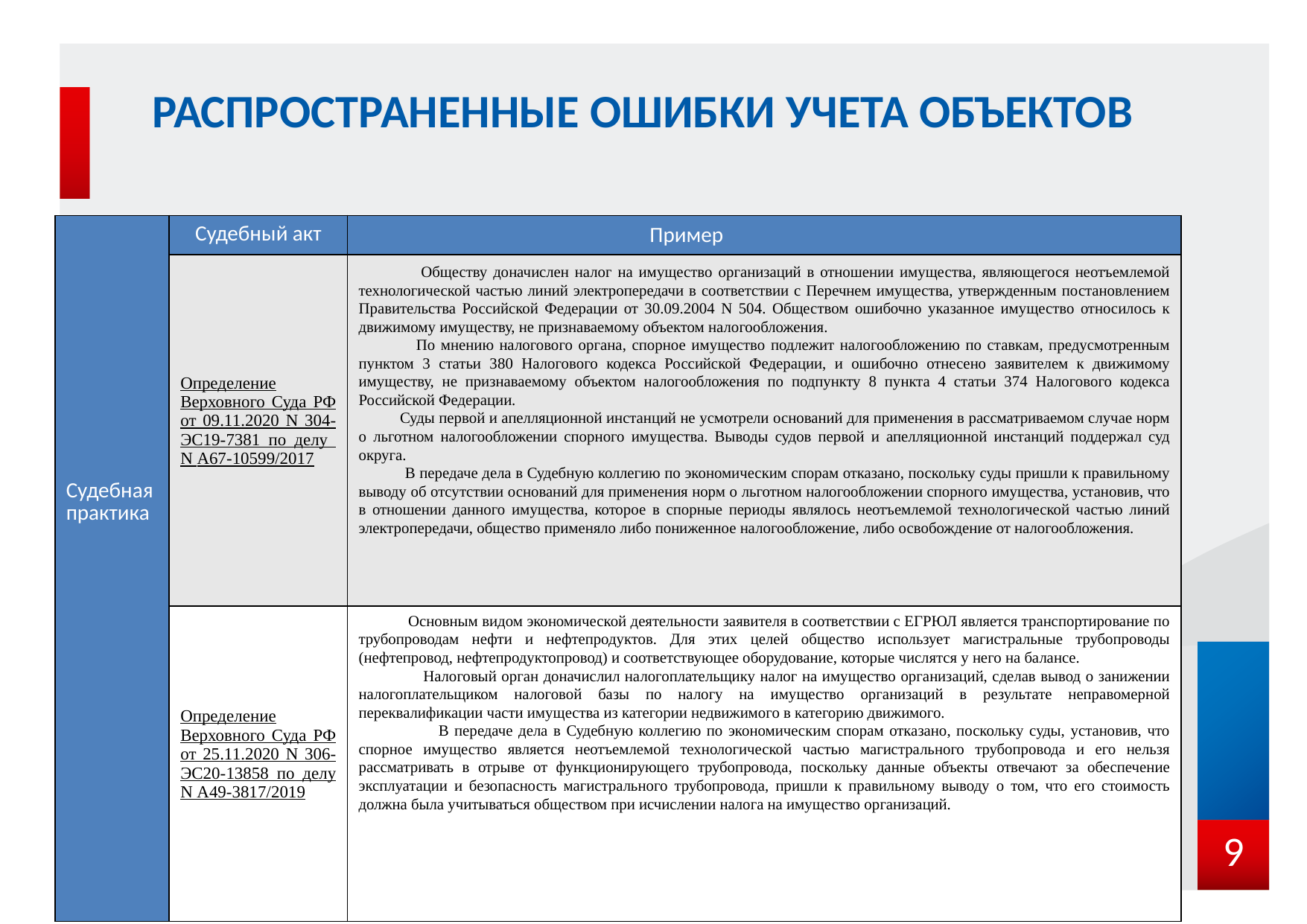

# Распространенные ошибки учета объектов
| Судебная практика | Судебный акт | Пример |
| --- | --- | --- |
|  | Определение Верховного Суда РФ от 09.11.2020 N 304-ЭС19-7381 по делу N А67-10599/2017 | Обществу доначислен налог на имущество организаций в отношении имущества, являющегося неотъемлемой технологической частью линий электропередачи в соответствии с Перечнем имущества, утвержденным постановлением Правительства Российской Федерации от 30.09.2004 N 504. Обществом ошибочно указанное имущество относилось к движимому имуществу, не признаваемому объектом налогообложения. По мнению налогового органа, спорное имущество подлежит налогообложению по ставкам, предусмотренным пунктом 3 статьи 380 Налогового кодекса Российской Федерации, и ошибочно отнесено заявителем к движимому имуществу, не признаваемому объектом налогообложения по подпункту 8 пункта 4 статьи 374 Налогового кодекса Российской Федерации. Суды первой и апелляционной инстанций не усмотрели оснований для применения в рассматриваемом случае норм о льготном налогообложении спорного имущества. Выводы судов первой и апелляционной инстанций поддержал суд округа. В передаче дела в Судебную коллегию по экономическим спорам отказано, поскольку суды пришли к правильному выводу об отсутствии оснований для применения норм о льготном налогообложении спорного имущества, установив, что в отношении данного имущества, которое в спорные периоды являлось неотъемлемой технологической частью линий электропередачи, общество применяло либо пониженное налогообложение, либо освобождение от налогообложения. |
|  | Определение Верховного Суда РФ от 25.11.2020 N 306-ЭС20-13858 по делу N А49-3817/2019 | Основным видом экономической деятельности заявителя в соответствии с ЕГРЮЛ является транспортирование по трубопроводам нефти и нефтепродуктов. Для этих целей общество использует магистральные трубопроводы (нефтепровод, нефтепродуктопровод) и соответствующее оборудование, которые числятся у него на балансе. Налоговый орган доначислил налогоплательщику налог на имущество организаций, сделав вывод о занижении налогоплательщиком налоговой базы по налогу на имущество организаций в результате неправомерной переквалификации части имущества из категории недвижимого в категорию движимого. В передаче дела в Судебную коллегию по экономическим спорам отказано, поскольку суды, установив, что спорное имущество является неотъемлемой технологической частью магистрального трубопровода и его нельзя рассматривать в отрыве от функционирующего трубопровода, поскольку данные объекты отвечают за обеспечение эксплуатации и безопасность магистрального трубопровода, пришли к правильному выводу о том, что его стоимость должна была учитываться обществом при исчислении налога на имущество организаций. |
9